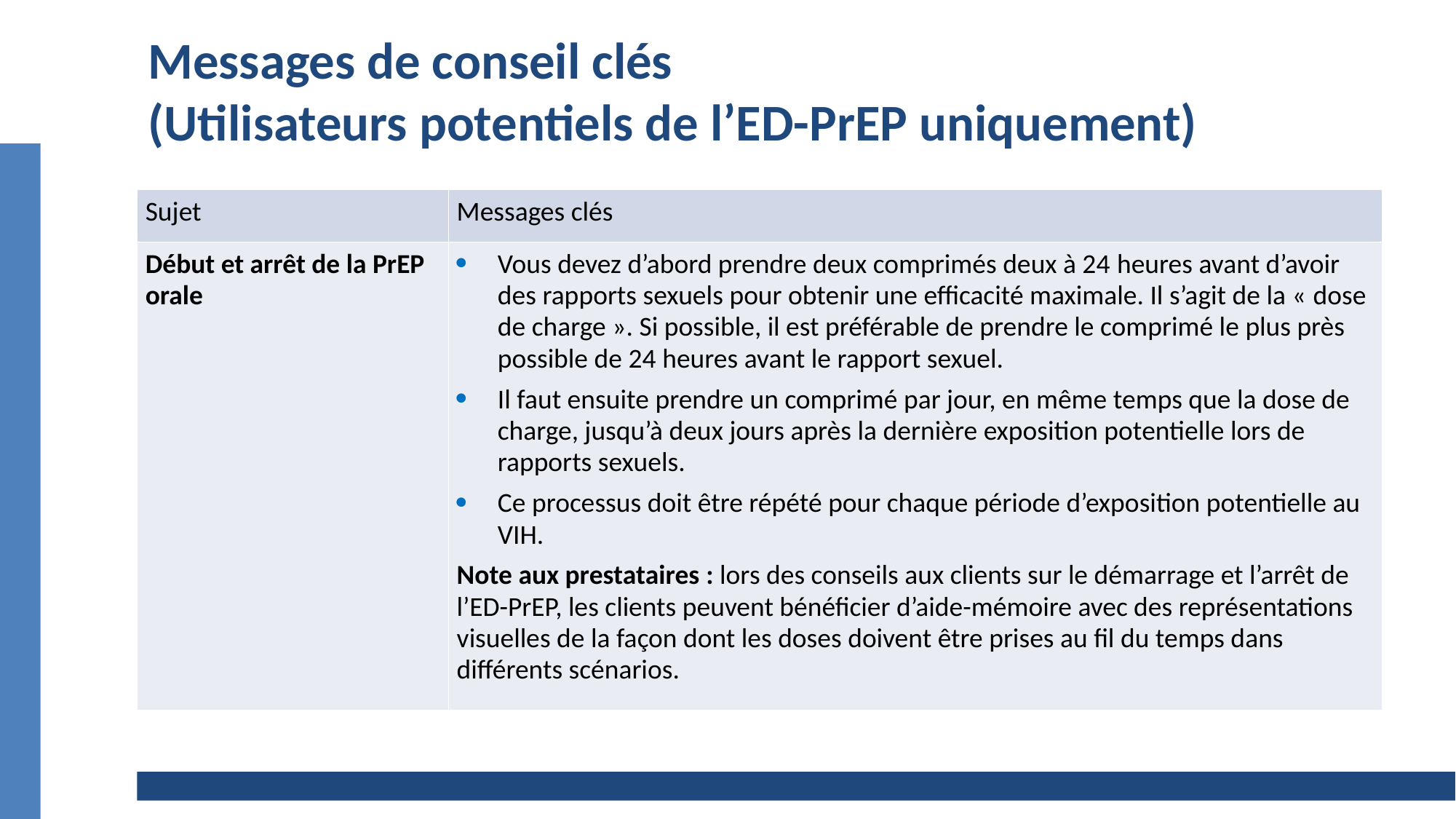

# Messages de conseil clés (Utilisateurs potentiels de l’ED-PrEP uniquement)
| Sujet | Messages clés |
| --- | --- |
| Début et arrêt de la PrEP orale | Vous devez d’abord prendre deux comprimés deux à 24 heures avant d’avoir des rapports sexuels pour obtenir une efficacité maximale. Il s’agit de la « dose de charge ». Si possible, il est préférable de prendre le comprimé le plus près possible de 24 heures avant le rapport sexuel. Il faut ensuite prendre un comprimé par jour, en même temps que la dose de charge, jusqu’à deux jours après la dernière exposition potentielle lors de rapports sexuels.  Ce processus doit être répété pour chaque période d’exposition potentielle au VIH.  Note aux prestataires : lors des conseils aux clients sur le démarrage et l’arrêt de l’ED-PrEP, les clients peuvent bénéficier d’aide-mémoire avec des représentations visuelles de la façon dont les doses doivent être prises au fil du temps dans différents scénarios. |